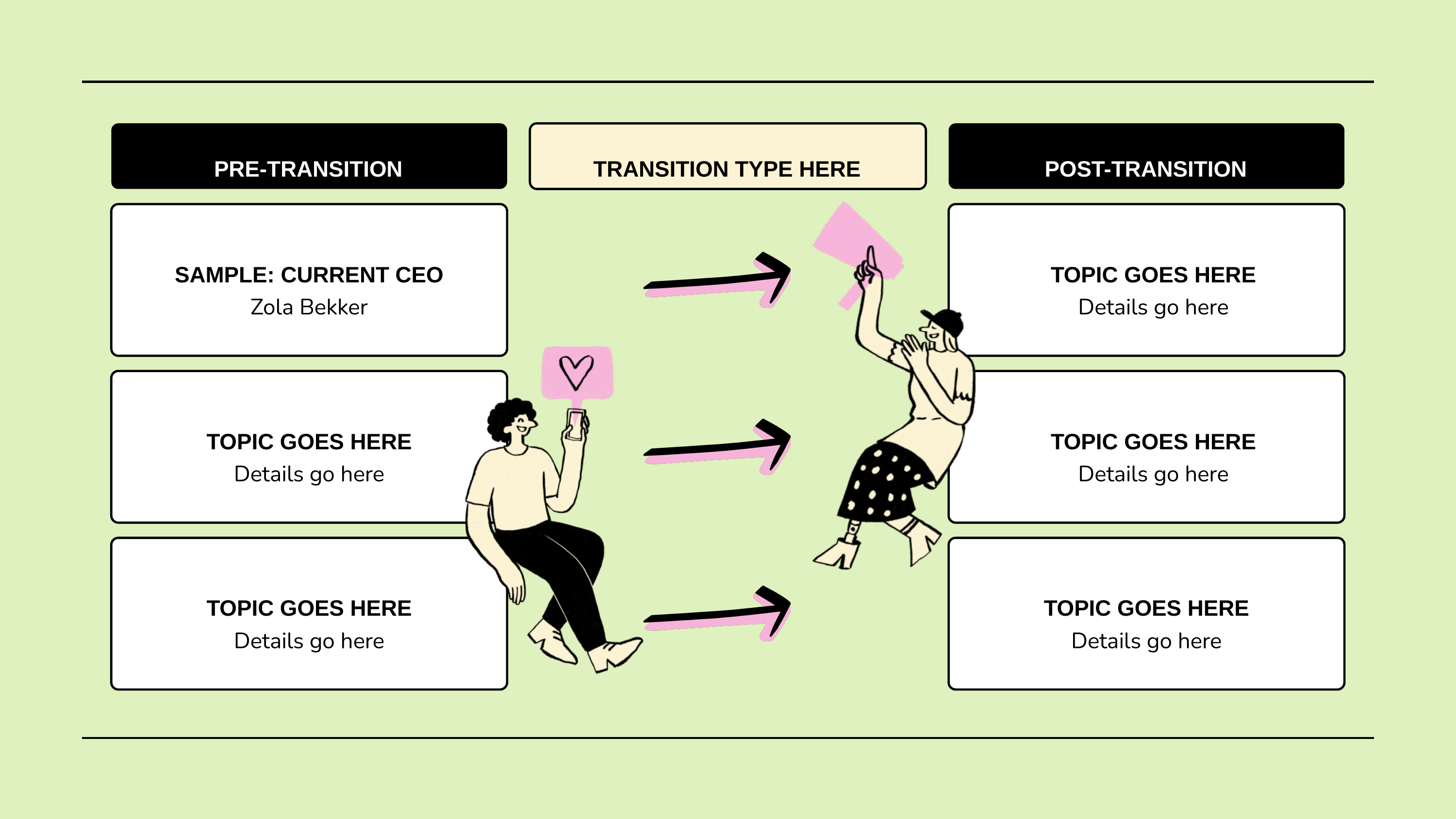

PRE-TRANSITION
TRANSITION TYPE HERE
POST-TRANSITION

SAMPLE: CURRENT CEO
TOPIC GOES HERE

Zola Bekker
Details go here

TOPIC GOES HERE
TOPIC GOES HERE

Details go here
Details go here

TOPIC GOES HERE
TOPIC GOES HERE

Details go here
Details go here